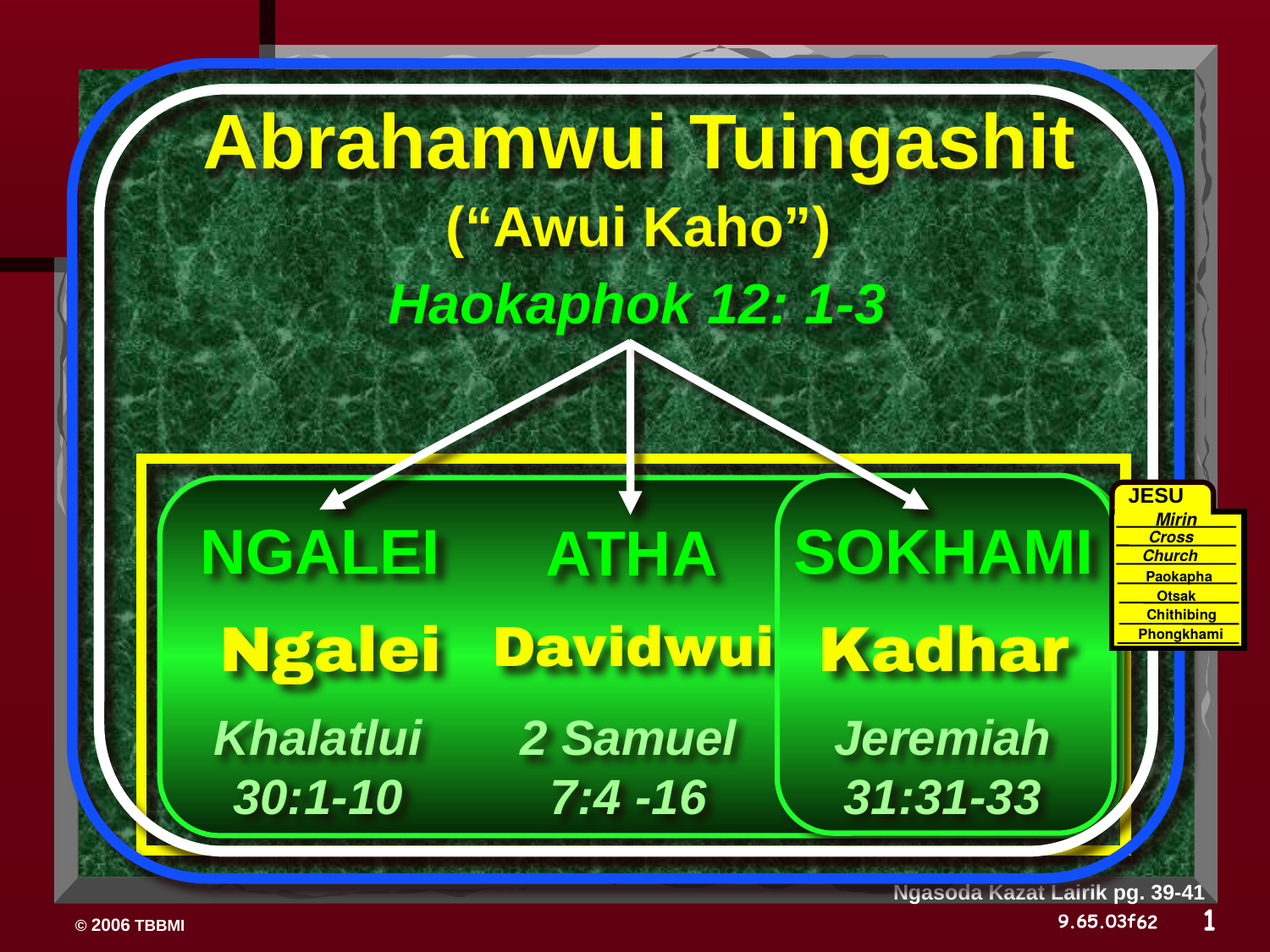

Abrahamwui Tuingashit
(“Awui Kaho”)
Haokaphok 12: 1-3

JESU

Mirin

Cross

Church

Paokapha

Otsak

Chithibing

Phongkhami

SOKHAMI
NGALEI
ATHA
Ngalei
Kadhar
Davidwui
Jeremiah
31:31-33
Khalatlui
30:1-10
2 Samuel
7:4 -16
Ngasoda Kazat Lairik pg. 39-41
1
62